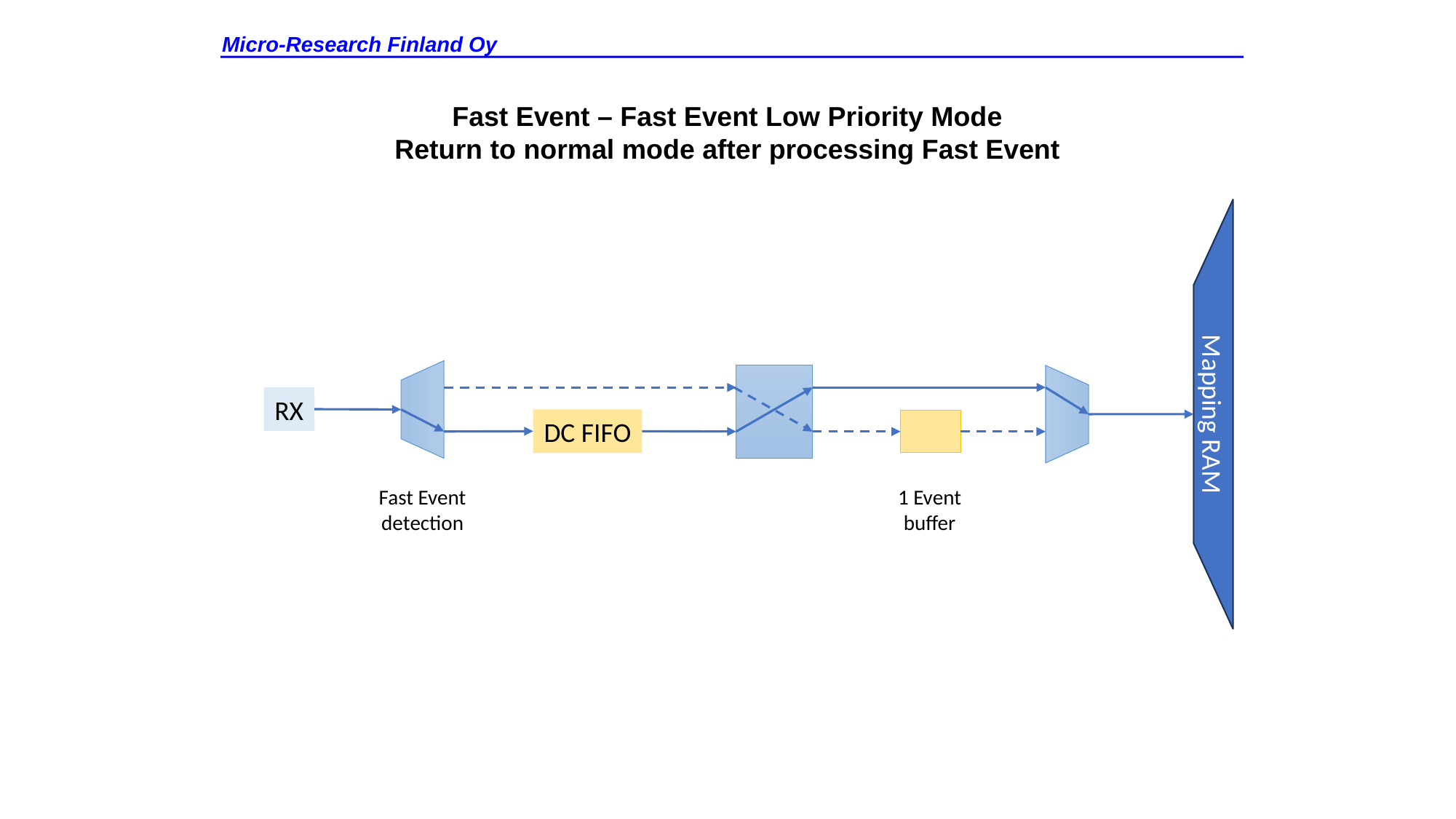

Micro-Research Finland Oy

Fast Event – Fast Event Low Priority Mode
Return to normal mode after processing Fast Event

RX

Mapping RAM
DC FIFO

Fast Event
detection
1 Event
buffer